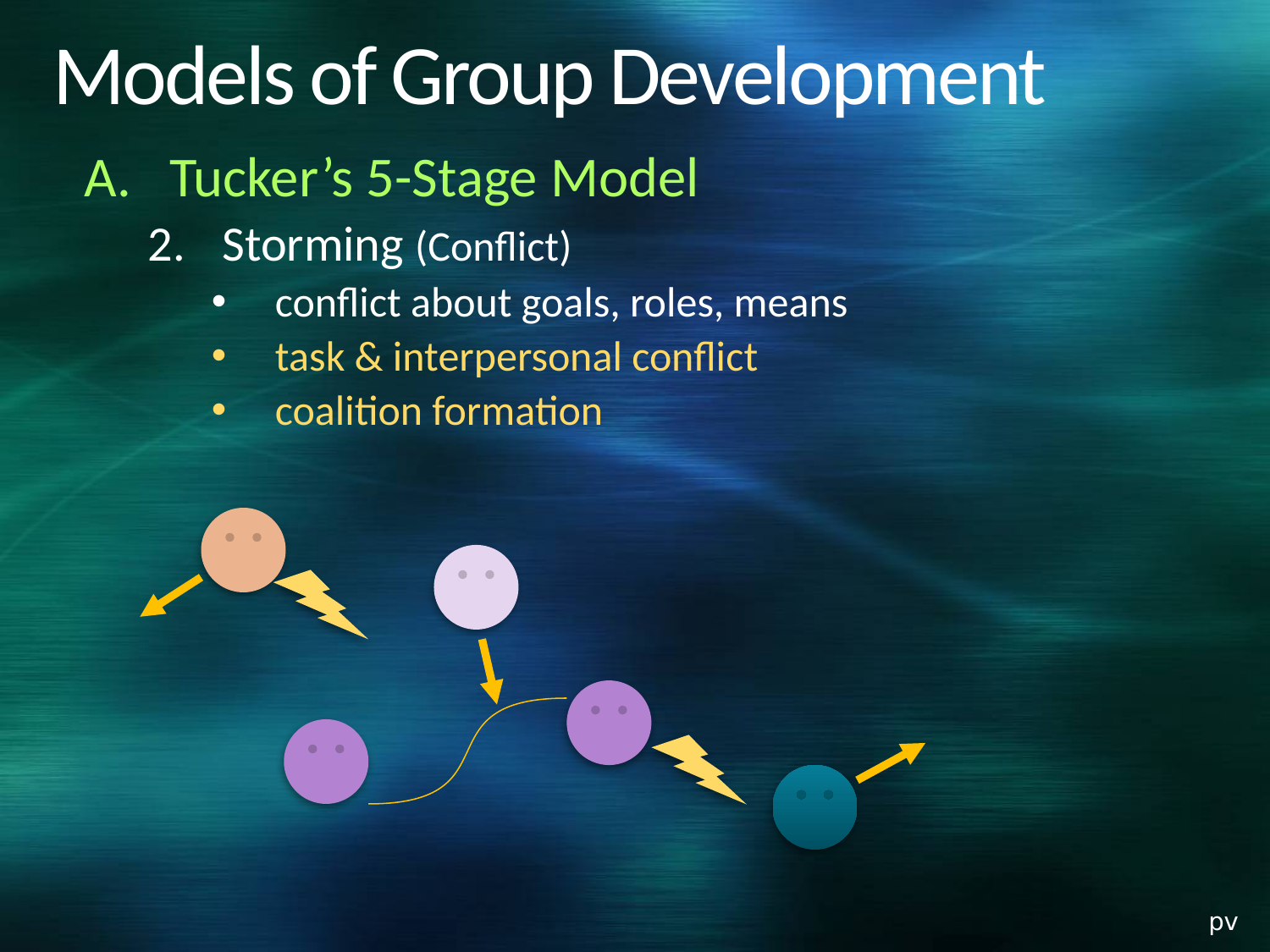

# Models of Group Development
Tucker’s 5-Stage Model
Storming (Conflict)
conflict about goals, roles, means
task & interpersonal conflict
coalition formation

pv